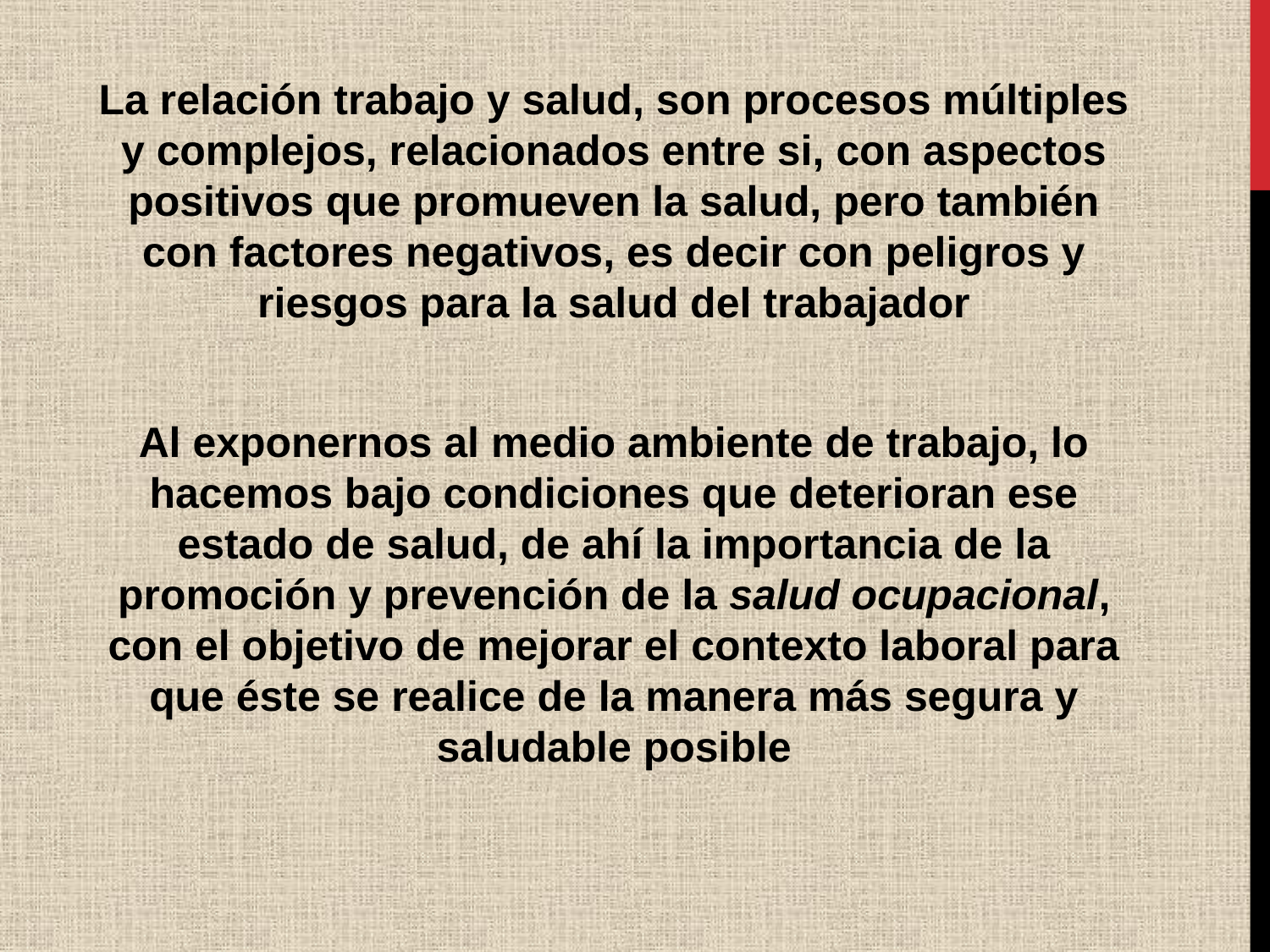

La relación trabajo y salud, son procesos múltiples y complejos, relacionados entre si, con aspectos positivos que promueven la salud, pero también con factores negativos, es decir con peligros y riesgos para la salud del trabajador

Al exponernos al medio ambiente de trabajo, lo hacemos bajo condiciones que deterioran ese estado de salud, de ahí la importancia de la promoción y prevención de la salud ocupacional, con el objetivo de mejorar el contexto laboral para que éste se realice de la manera más segura y saludable posible